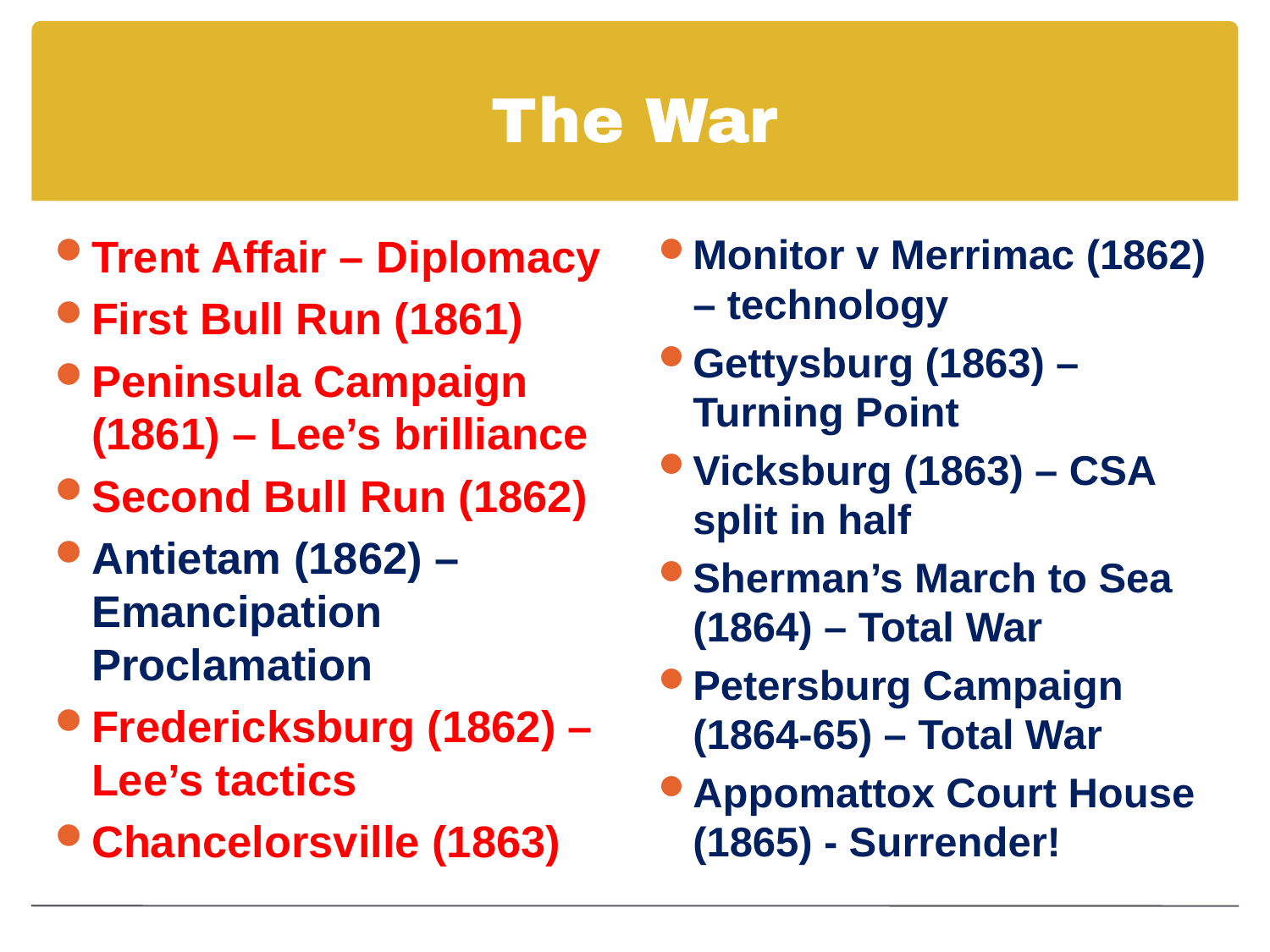

# The War
Trent Affair – Diplomacy
First Bull Run (1861)
Peninsula Campaign (1861) – Lee’s brilliance
Second Bull Run (1862)
Antietam (1862) – Emancipation Proclamation
Fredericksburg (1862) – Lee’s tactics
Chancelorsville (1863)

Monitor v Merrimac (1862) – technology
Gettysburg (1863) – Turning Point
Vicksburg (1863) – CSA split in half
Sherman’s March to Sea (1864) – Total War
Petersburg Campaign (1864-65) – Total War
Appomattox Court House (1865) - Surrender!